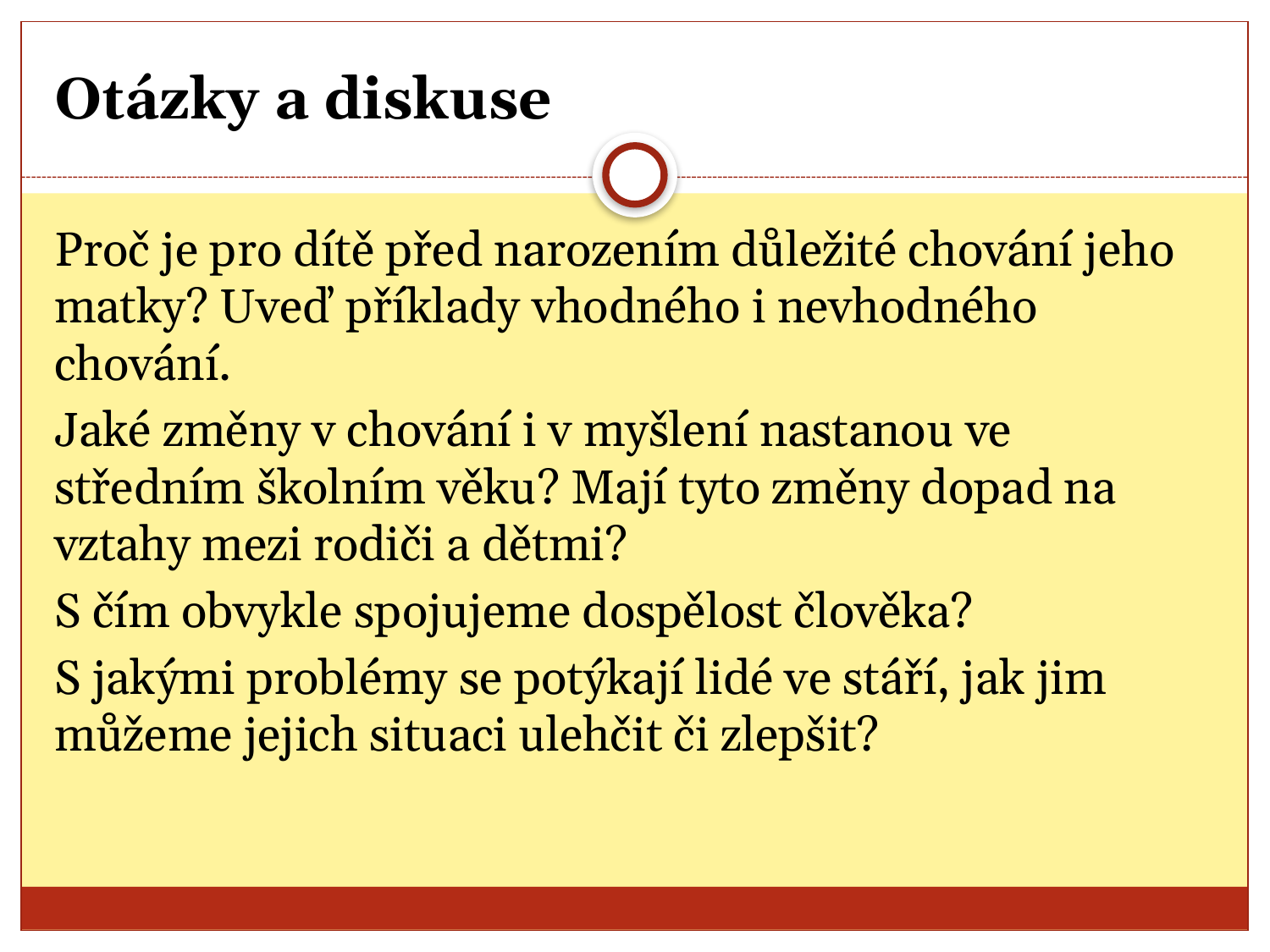

# Otázky a diskuse
Proč je pro dítě před narozením důležité chování jeho matky? Uveď příklady vhodného i nevhodného chování.
Jaké změny v chování i v myšlení nastanou ve středním školním věku? Mají tyto změny dopad na vztahy mezi rodiči a dětmi?
S čím obvykle spojujeme dospělost člověka?
S jakými problémy se potýkají lidé ve stáří, jak jim můžeme jejich situaci ulehčit či zlepšit?